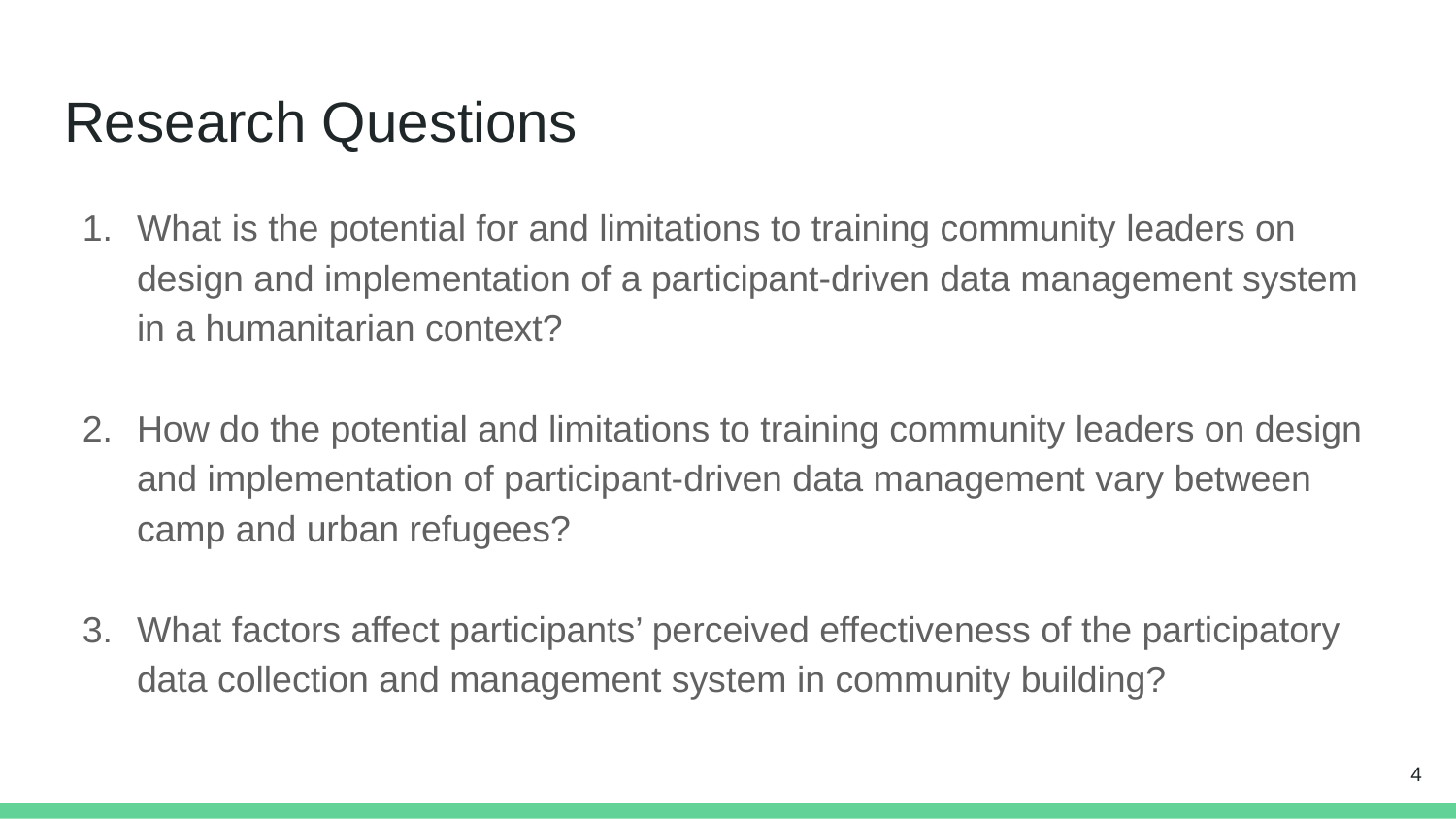

# Research Questions
What is the potential for and limitations to training community leaders on design and implementation of a participant-driven data management system in a humanitarian context?

How do the potential and limitations to training community leaders on design and implementation of participant-driven data management vary between camp and urban refugees?

What factors affect participants’ perceived effectiveness of the participatory data collection and management system in community building?
4